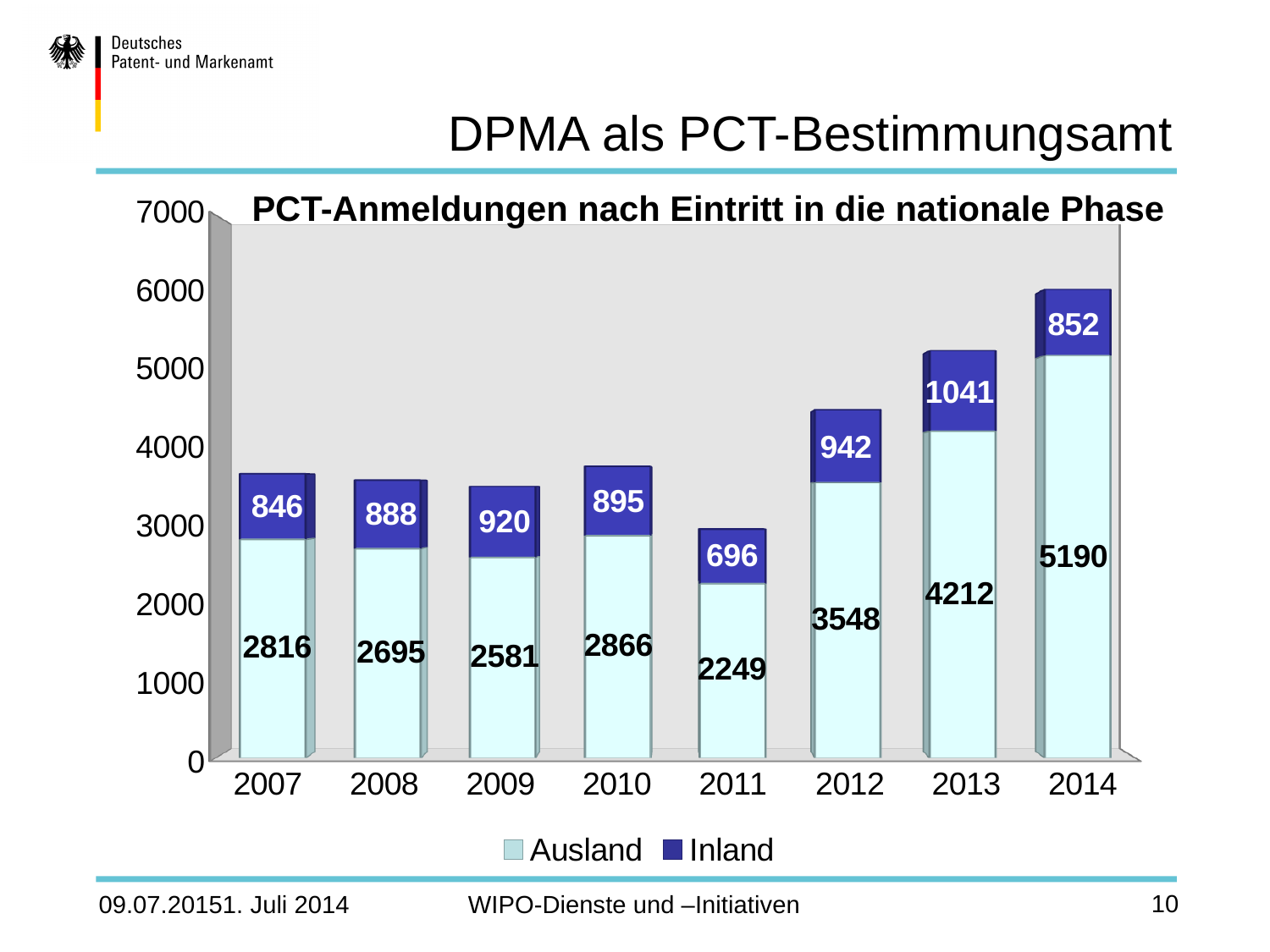

# DPMA als PCT-Bestimmungsamt
PCT-Anmeldungen nach Eintritt in die nationale Phase

[unsupported chart]

10
WIPO-Dienste und –Initiativen
09.07.20151. Juli 2014